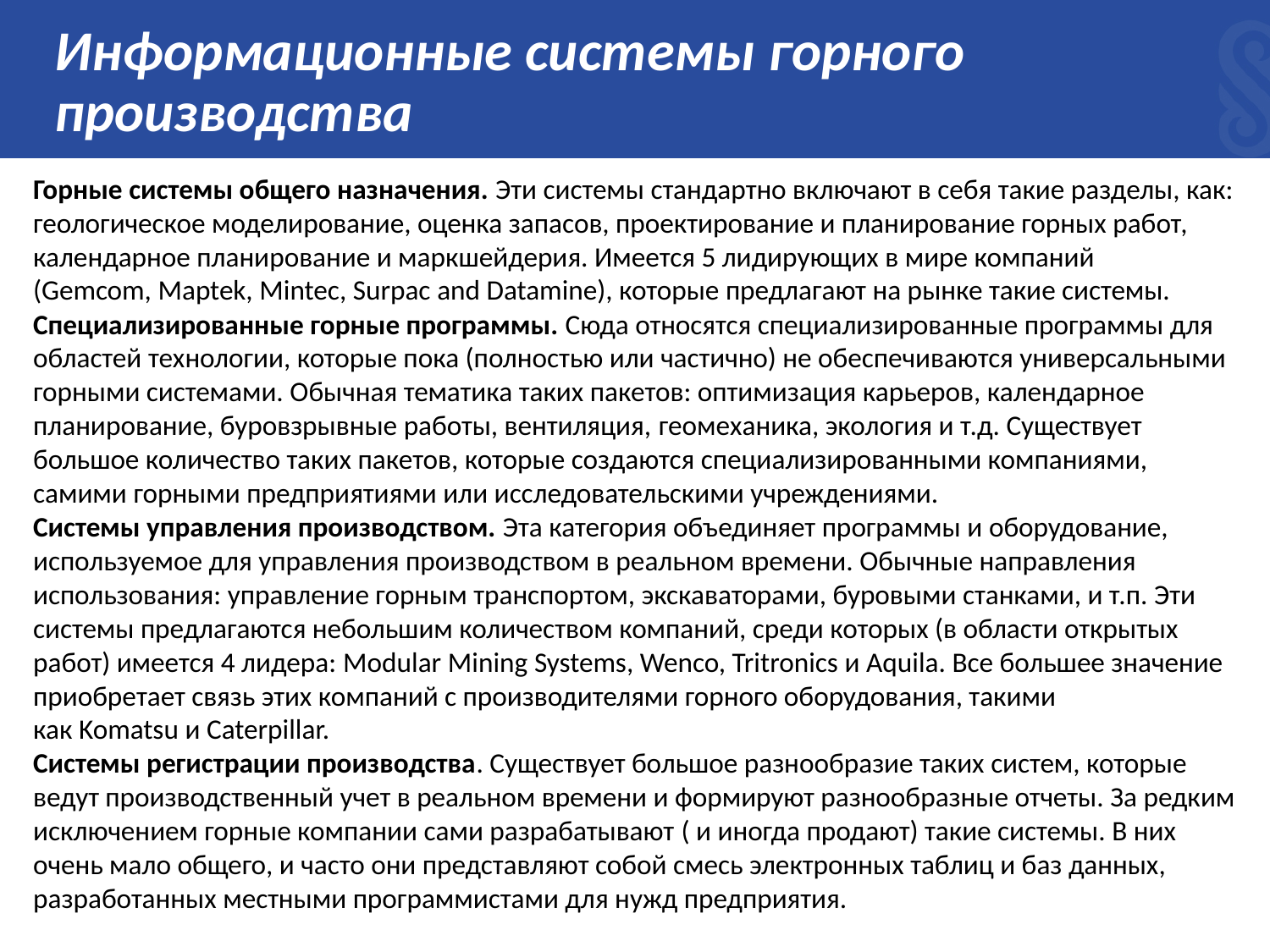

# Информационные системы горного производства
Горные системы общего назначения. Эти системы стандартно включают в себя такие разделы, как: геологическое моделирование, оценка запасов, проектирование и планирование горных работ, календарное планирование и маркшейдерия. Имеется 5 лидирующих в мире компаний (Gemcom, Maptek, Mintec, Surpac and Datamine), которые предлагают на рынке такие системы.
Специализированные горные программы. Сюда относятся специализированные программы для областей технологии, которые пока (полностью или частично) не обеспечиваются универсальными горными системами. Обычная тематика таких пакетов: оптимизация карьеров, календарное планирование, буровзрывные работы, вентиляция, геомеханика, экология и т.д. Существует большое количество таких пакетов, которые создаются специализированными компаниями, самими горными предприятиями или исследовательскими учреждениями.
Системы управления производством. Эта категория объединяет программы и оборудование, используемое для управления производством в реальном времени. Обычные направления использования: управление горным транспортом, экскаваторами, буровыми станками, и т.п. Эти системы предлагаются небольшим количеством компаний, среди которых (в области открытых работ) имеется 4 лидера: Modular Mining Systems, Wenco, Tritronics и Aquila. Все большее значение приобретает связь этих компаний с производителями горного оборудования, такими как Komatsu и Caterpillar.
Системы регистрации производства. Существует большое разнообразие таких систем, которые ведут производственный учет в реальном времени и формируют разнообразные отчеты. За редким исключением горные компании сами разрабатывают ( и иногда продают) такие системы. В них очень мало общего, и часто они представляют собой смесь электронных таблиц и баз данных, разработанных местными программистами для нужд предприятия.